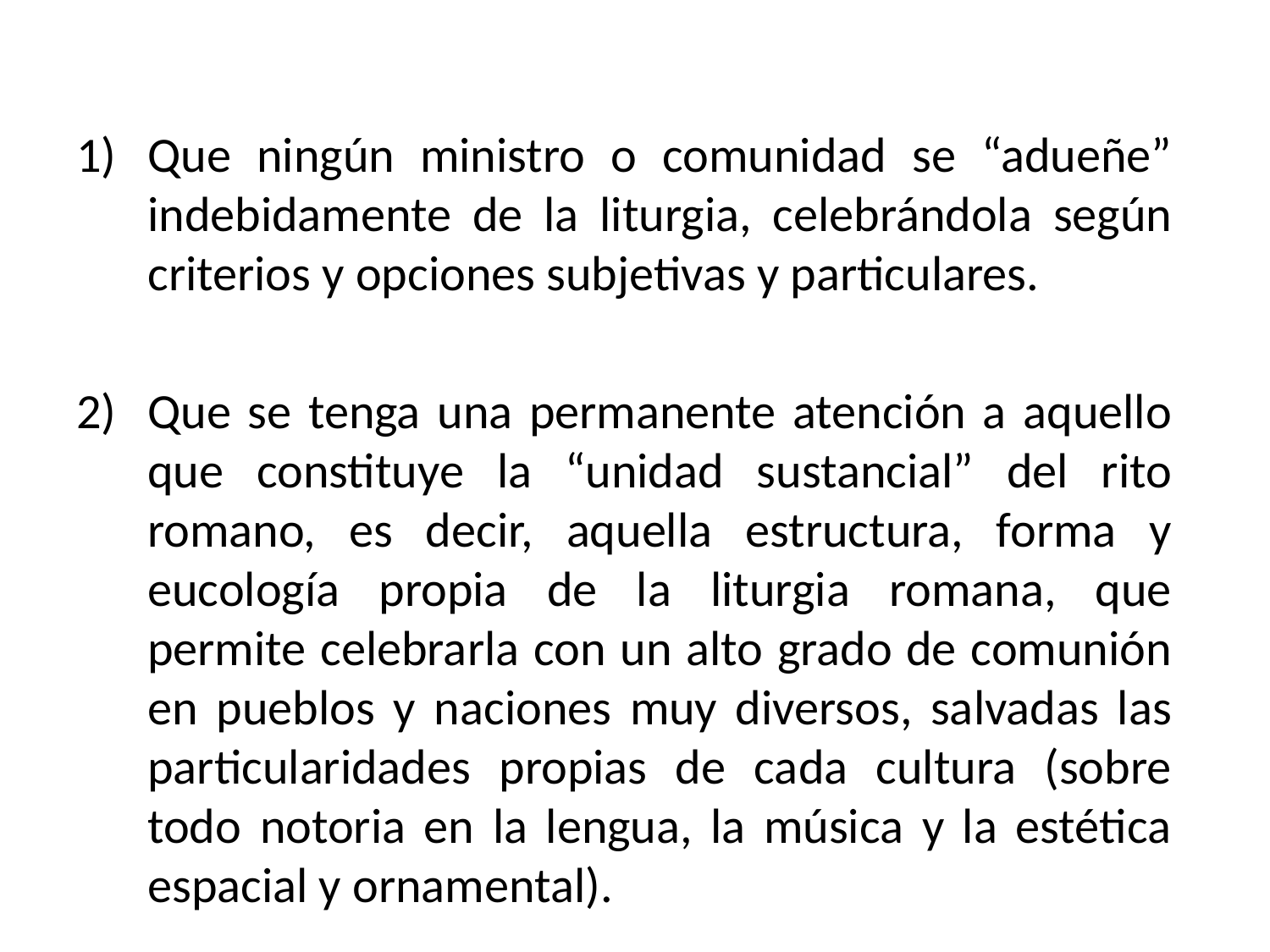

Que ningún ministro o comunidad se “adueñe” indebidamente de la liturgia, celebrándola según criterios y opciones subjetivas y particulares.

Que se tenga una permanente atención a aquello que constituye la “unidad sustancial” del rito romano, es decir, aquella estructura, forma y eucología propia de la liturgia romana, que permite celebrarla con un alto grado de comunión en pueblos y naciones muy diversos, salvadas las particularidades propias de cada cultura (sobre todo notoria en la lengua, la música y la estética espacial y ornamental).